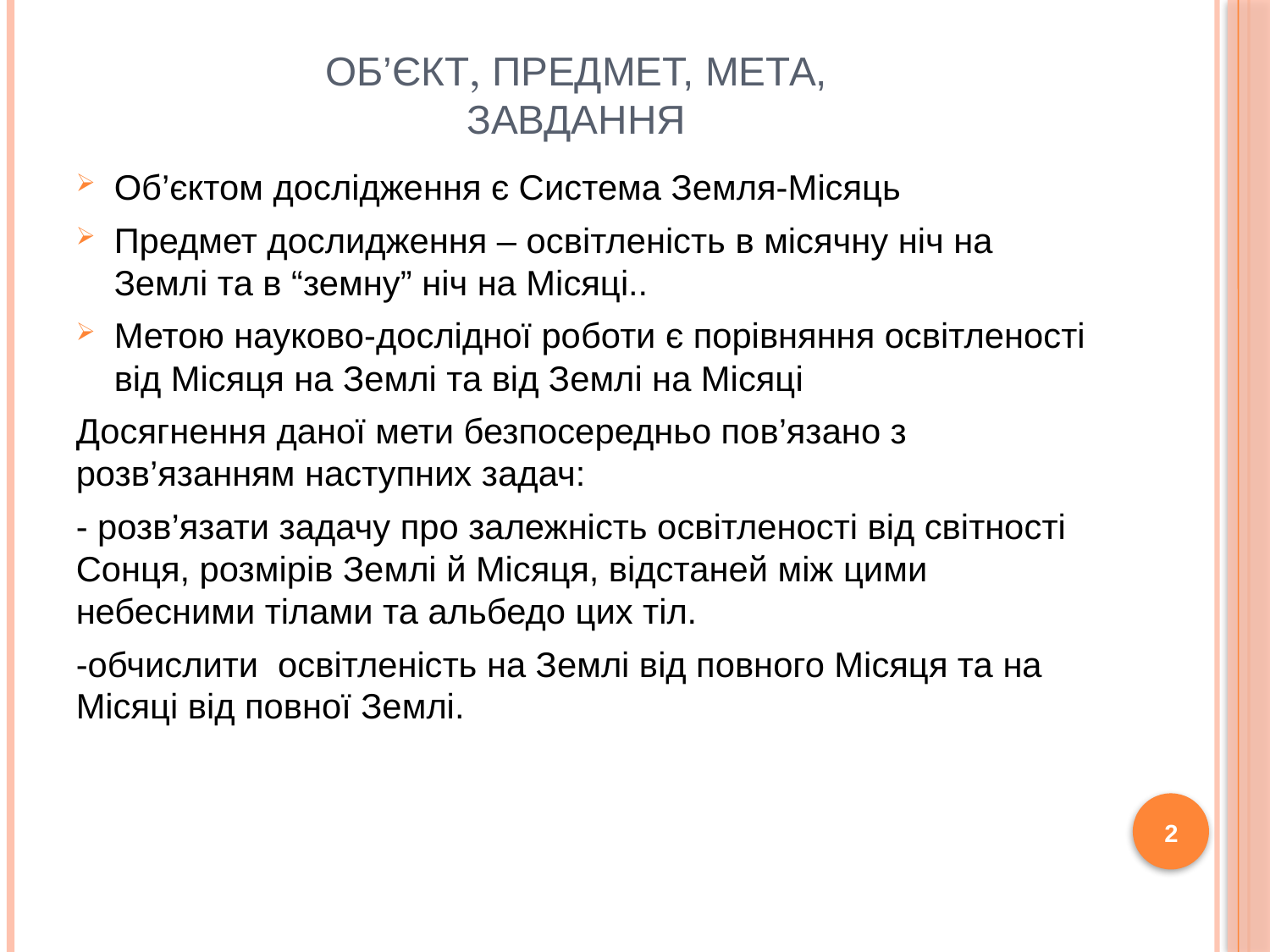

# Об’єкт, предмет, мета, завдання
Об’єктом дослідження є Система Земля-Місяць
Предмет дослидження – освітленість в місячну ніч на Землі та в “земну” ніч на Місяці..
Метою науково-дослідної роботи є порівняння освітленості від Місяця на Землі та від Землі на Місяці
Досягнення даної мети безпосередньо пов’язано з розв’язанням наступних задач:
- розв’язати задачу про залежність освітленості від світності Сонця, розмірів Землі й Місяця, відстаней між цими небесними тілами та альбедо цих тіл.
-обчислити  освітленість на Землі від повного Місяця та на Місяці від повної Землі.

2